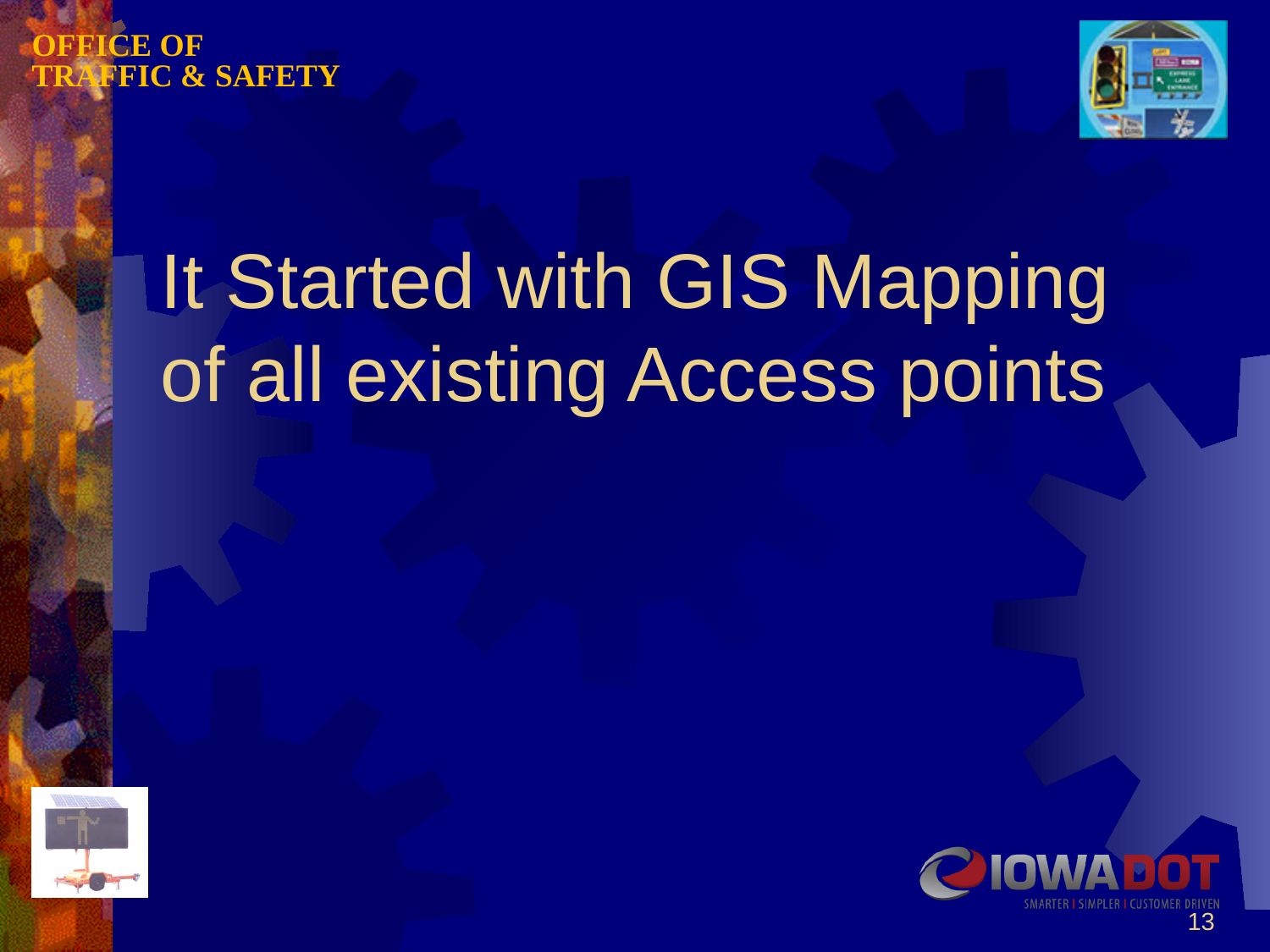

# It Started with GIS Mapping of all existing Access points
13